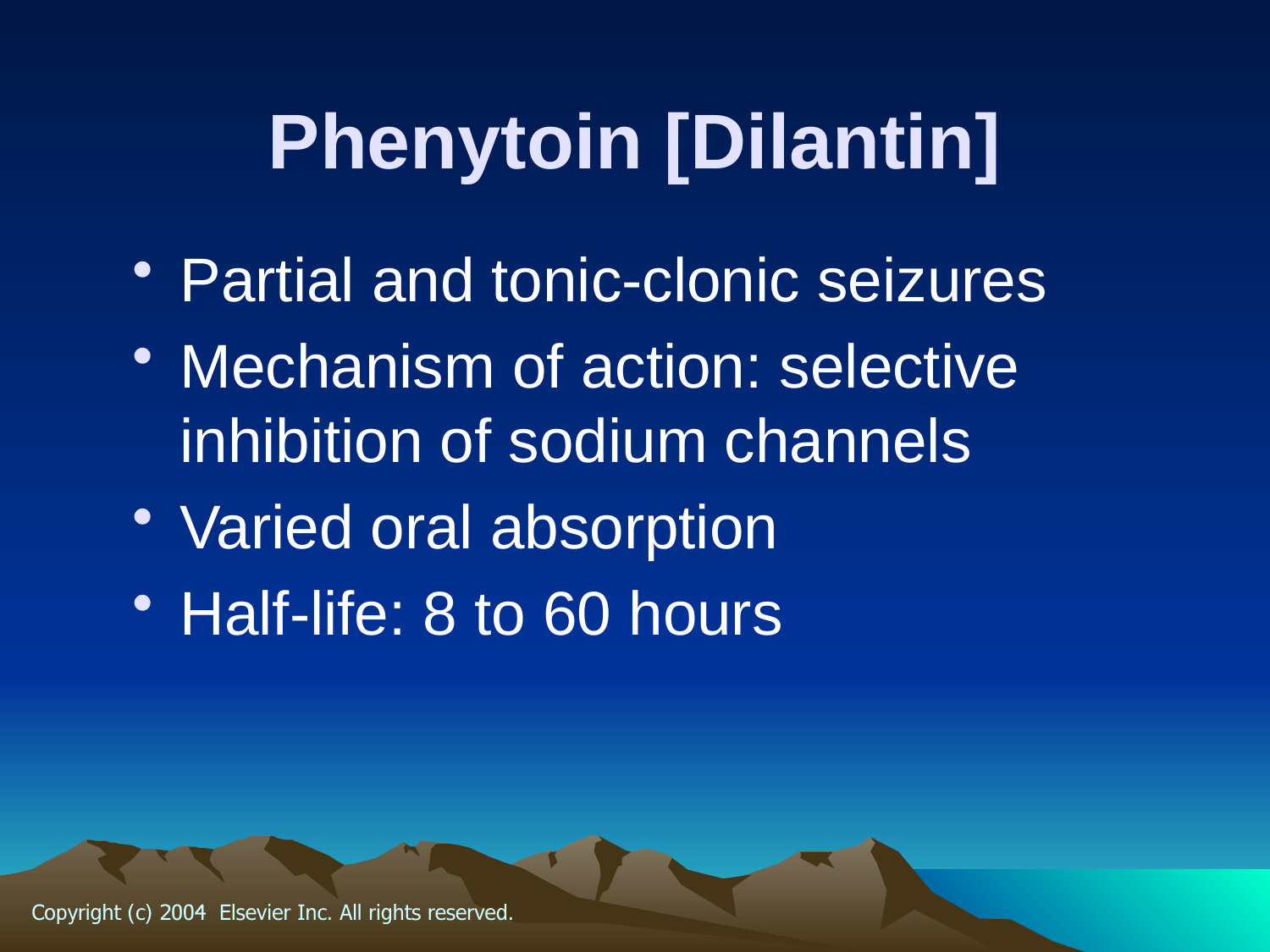

# Phenytoin [Dilantin]
Partial and tonic-clonic seizures
Mechanism of action: selective inhibition of sodium channels
Varied oral absorption
Half-life: 8 to 60 hours